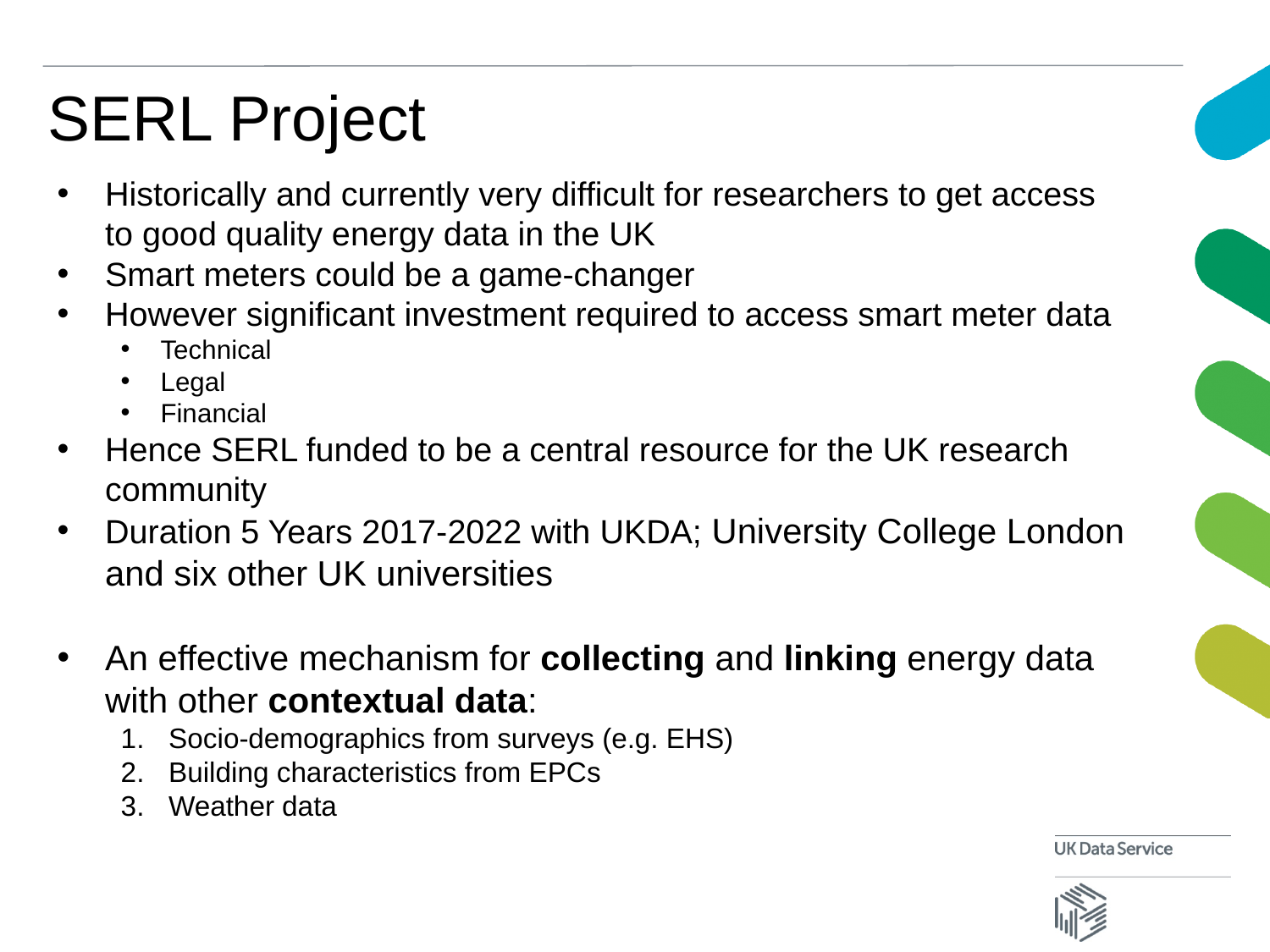

# SERL Project

Historically and currently very difficult for researchers to get access to good quality energy data in the UK
Smart meters could be a game-changer
However significant investment required to access smart meter data
Technical
Legal
Financial
Hence SERL funded to be a central resource for the UK research community
Duration 5 Years 2017-2022 with UKDA; University College London and six other UK universities
An effective mechanism for collecting and linking energy data with other contextual data:
Socio-demographics from surveys (e.g. EHS)
Building characteristics from EPCs
Weather data